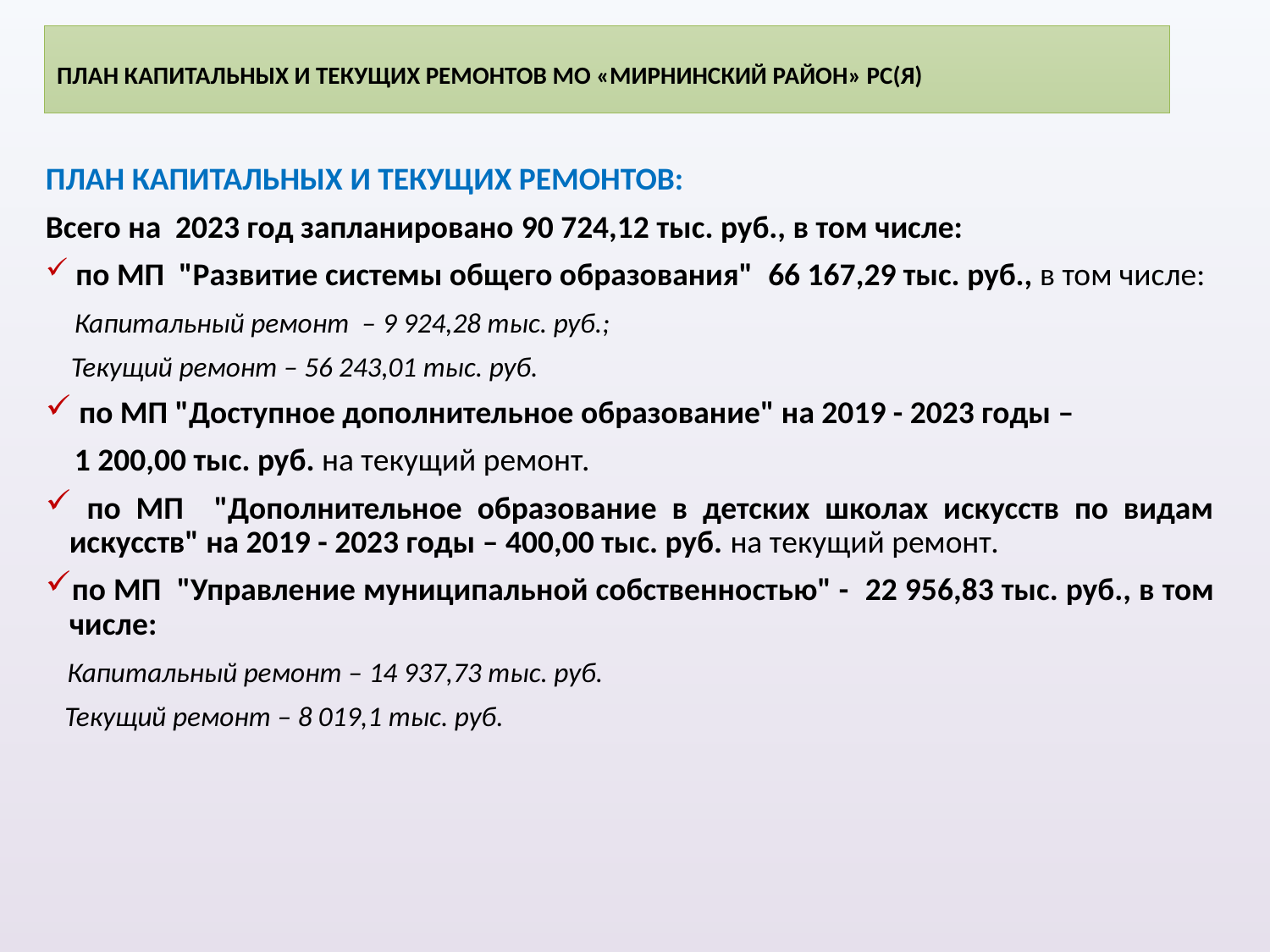

# ПЛАН КАПИТАЛЬНЫХ И ТЕКУЩИХ РЕМОНТОВ МО «МИРНИНСКИЙ РАЙОН» РС(Я)
ПЛАН КАПИТАЛЬНЫХ И ТЕКУЩИХ РЕМОНТОВ:
Всего на  2023 год запланировано 90 724,12 тыс. руб., в том числе:
 по МП  "Развитие системы общего образования"  66 167,29 тыс. руб., в том числе:
    Капитальный ремонт  – 9 924,28 тыс. руб.;
    Текущий ремонт – 56 243,01 тыс. руб.
 по МП "Доступное дополнительное образование" на 2019 - 2023 годы –
    1 200,00 тыс. руб. на текущий ремонт.
 по МП  "Дополнительное образование в детских школах искусств по видам искусств" на 2019 - 2023 годы – 400,00 тыс. руб. на текущий ремонт.
по МП  "Управление муниципальной собственностью" -  22 956,83 тыс. руб., в том числе:
   Капитальный ремонт – 14 937,73 тыс. руб.
   Текущий ремонт – 8 019,1 тыс. руб.